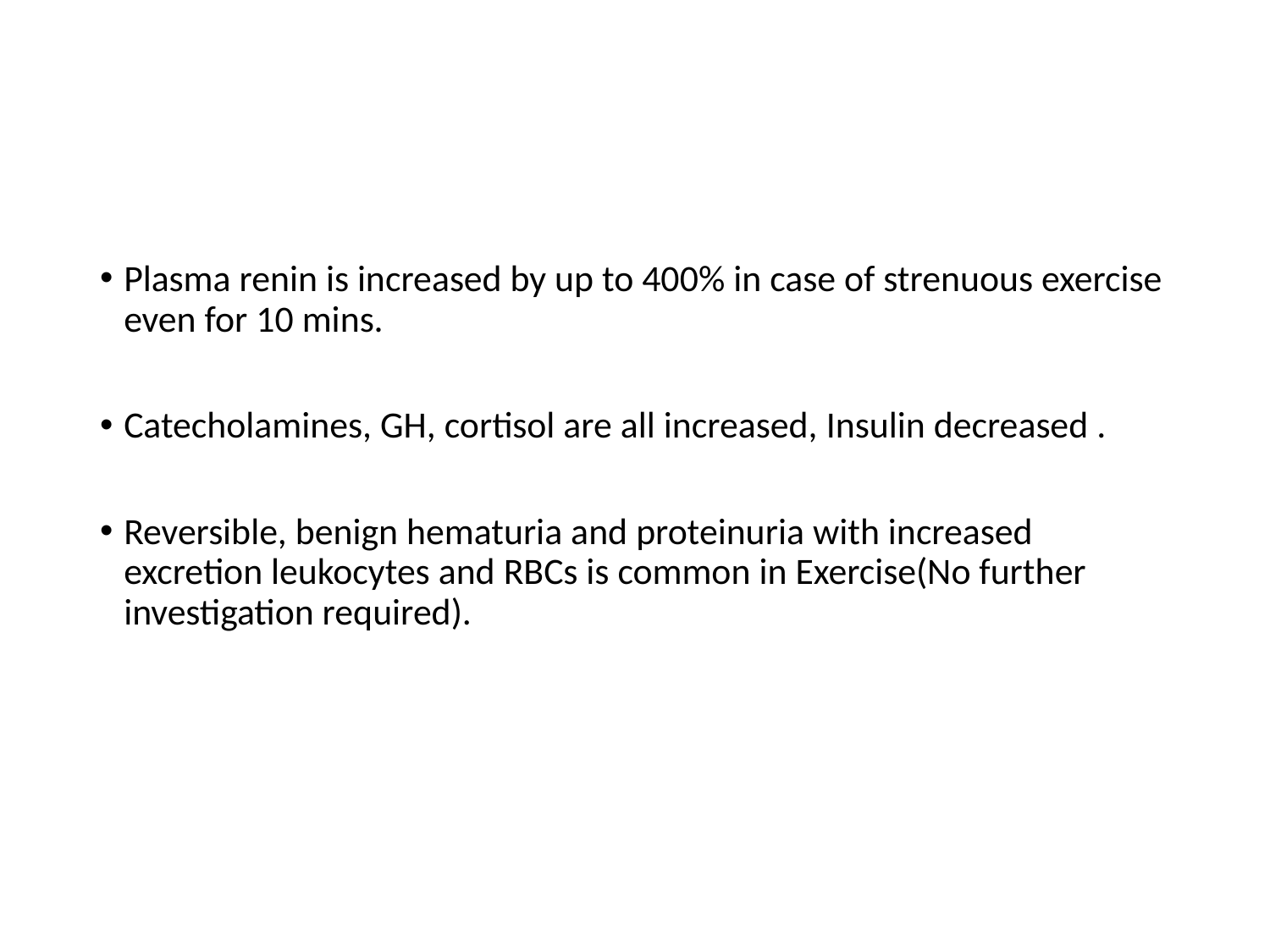

Plasma renin is increased by up to 400% in case of strenuous exercise even for 10 mins.

Catecholamines, GH, cortisol are all increased, Insulin decreased .

Reversible, benign hematuria and proteinuria with increased excretion leukocytes and RBCs is common in Exercise(No further investigation required).